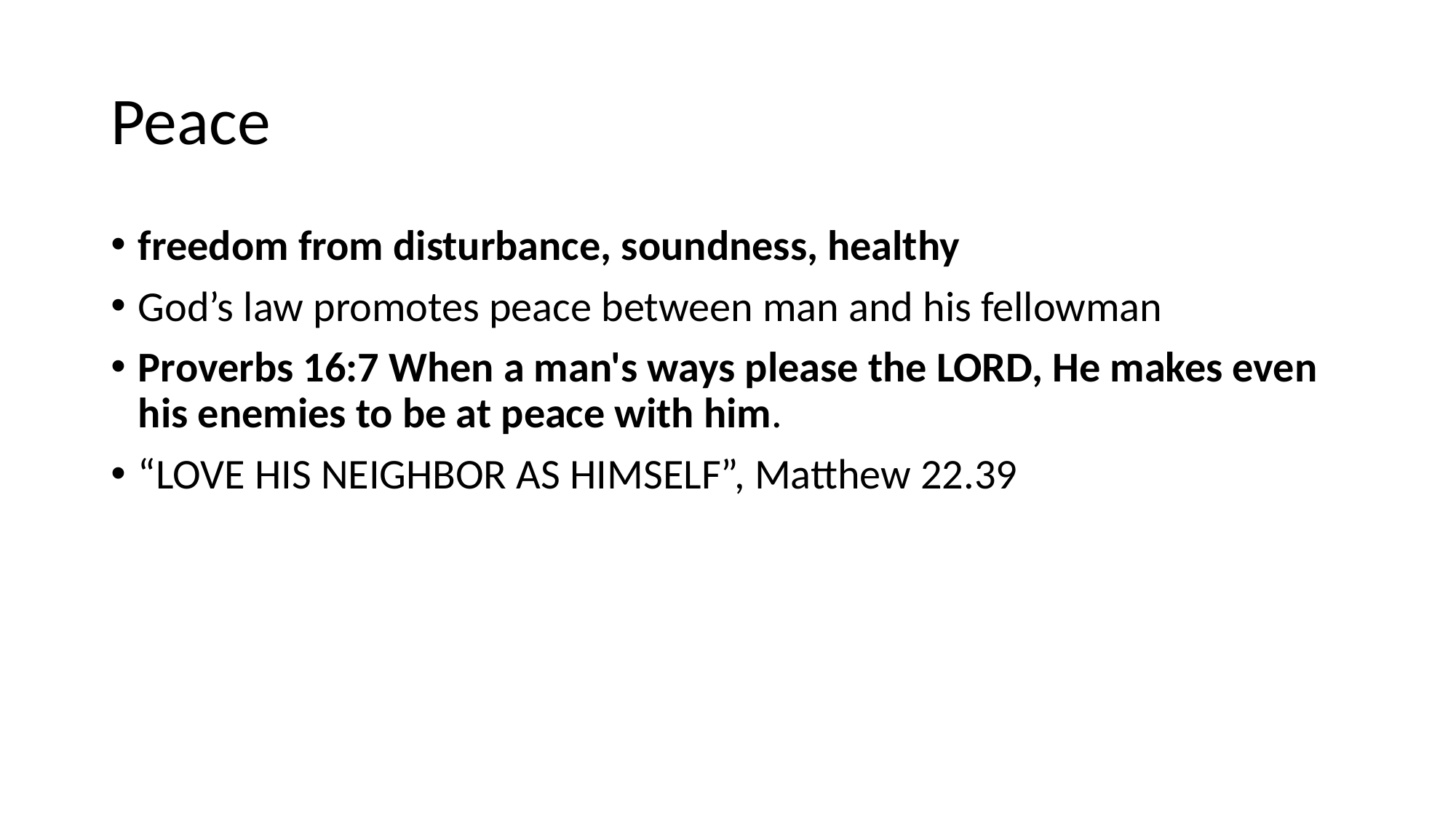

# Peace
freedom from disturbance, soundness, healthy
God’s law promotes peace between man and his fellowman
Proverbs 16:7 When a man's ways please the LORD, He makes even his enemies to be at peace with him.
“LOVE HIS NEIGHBOR AS HIMSELF”, Matthew 22.39